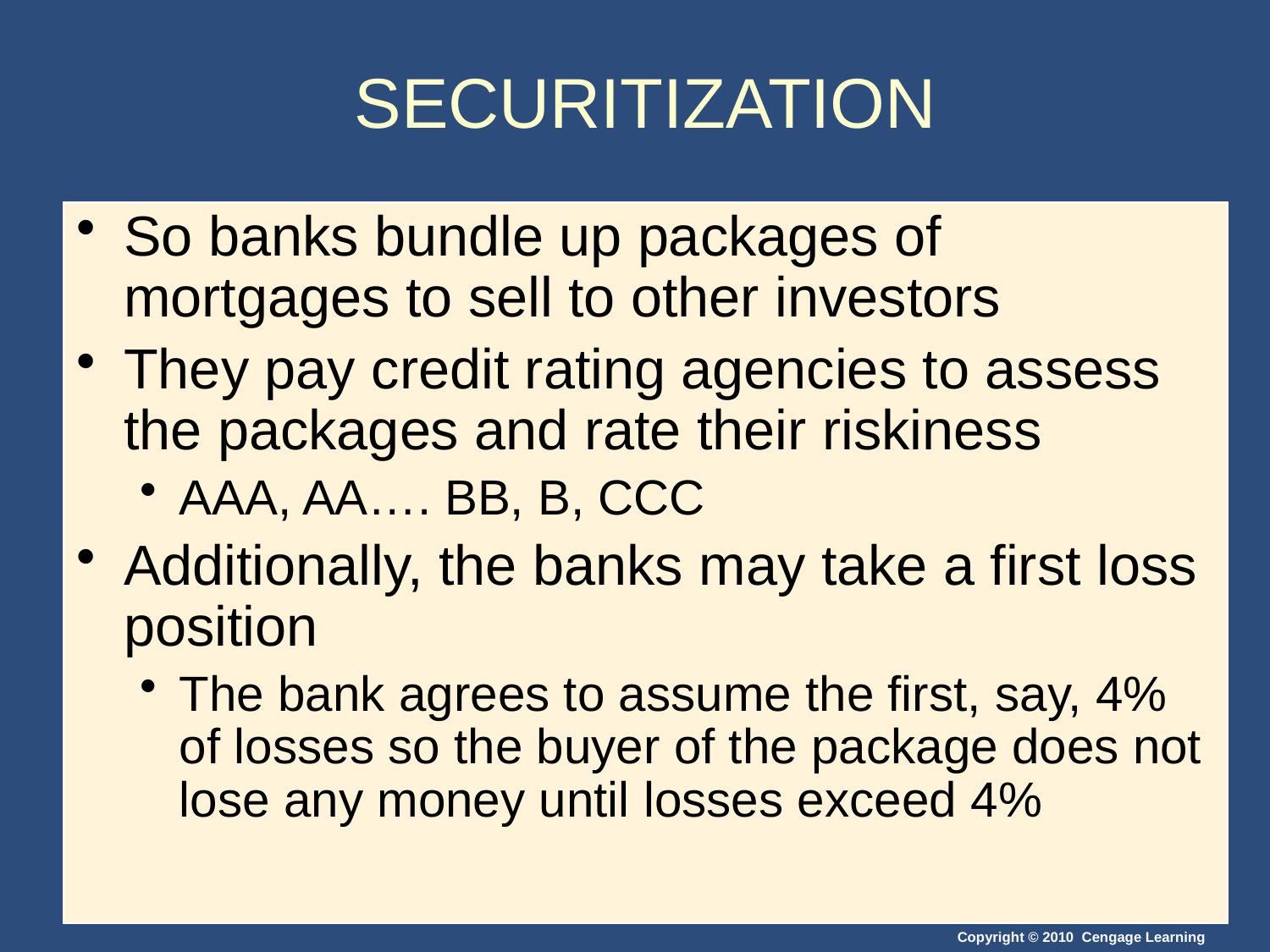

# SECURITIZATION
So banks bundle up packages of mortgages to sell to other investors
They pay credit rating agencies to assess the packages and rate their riskiness
AAA, AA…. BB, B, CCC
Additionally, the banks may take a first loss position
The bank agrees to assume the first, say, 4% of losses so the buyer of the package does not lose any money until losses exceed 4%